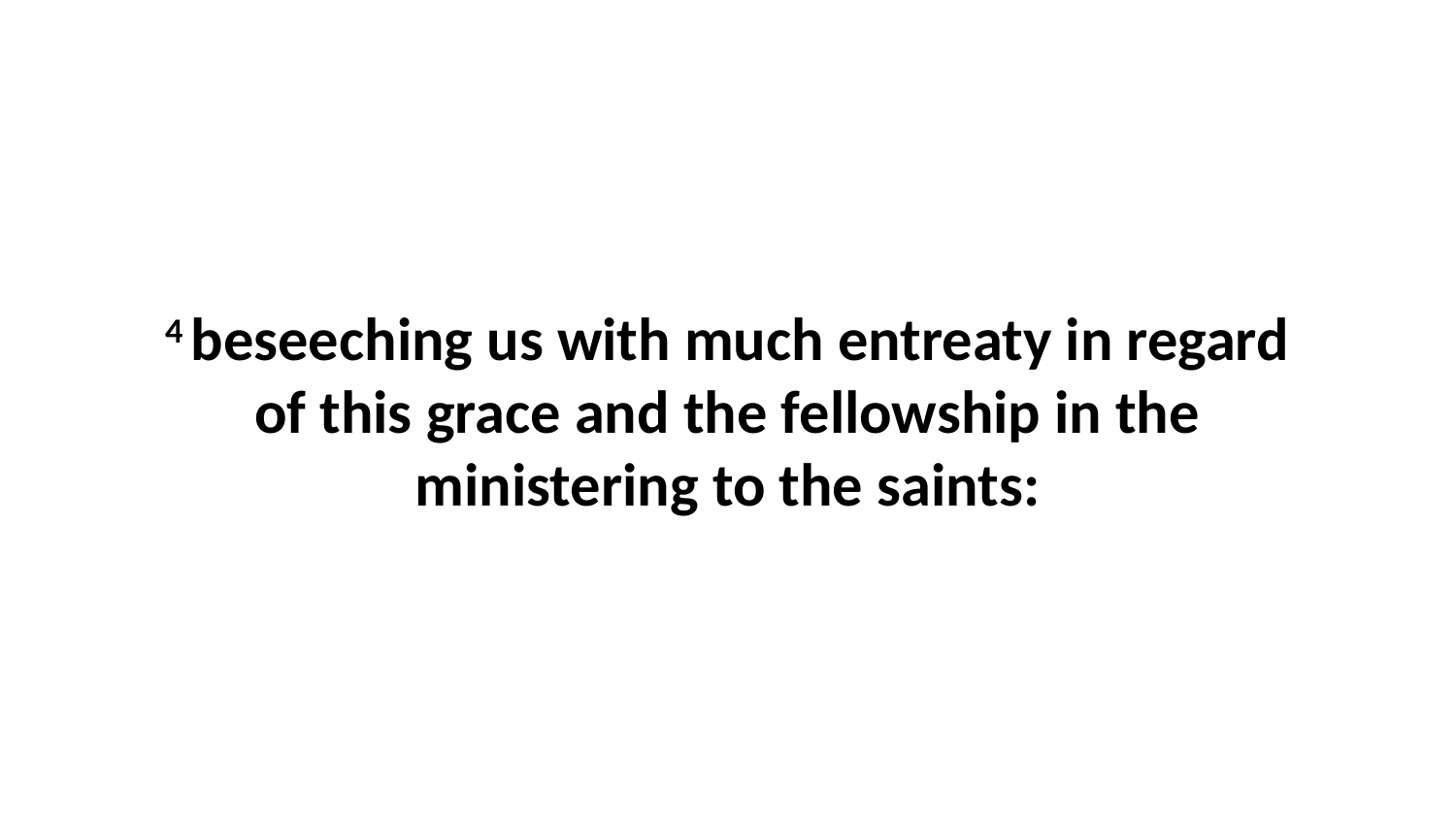

4 beseeching us with much entreaty in regard of this grace and the fellowship in the ministering to the saints: